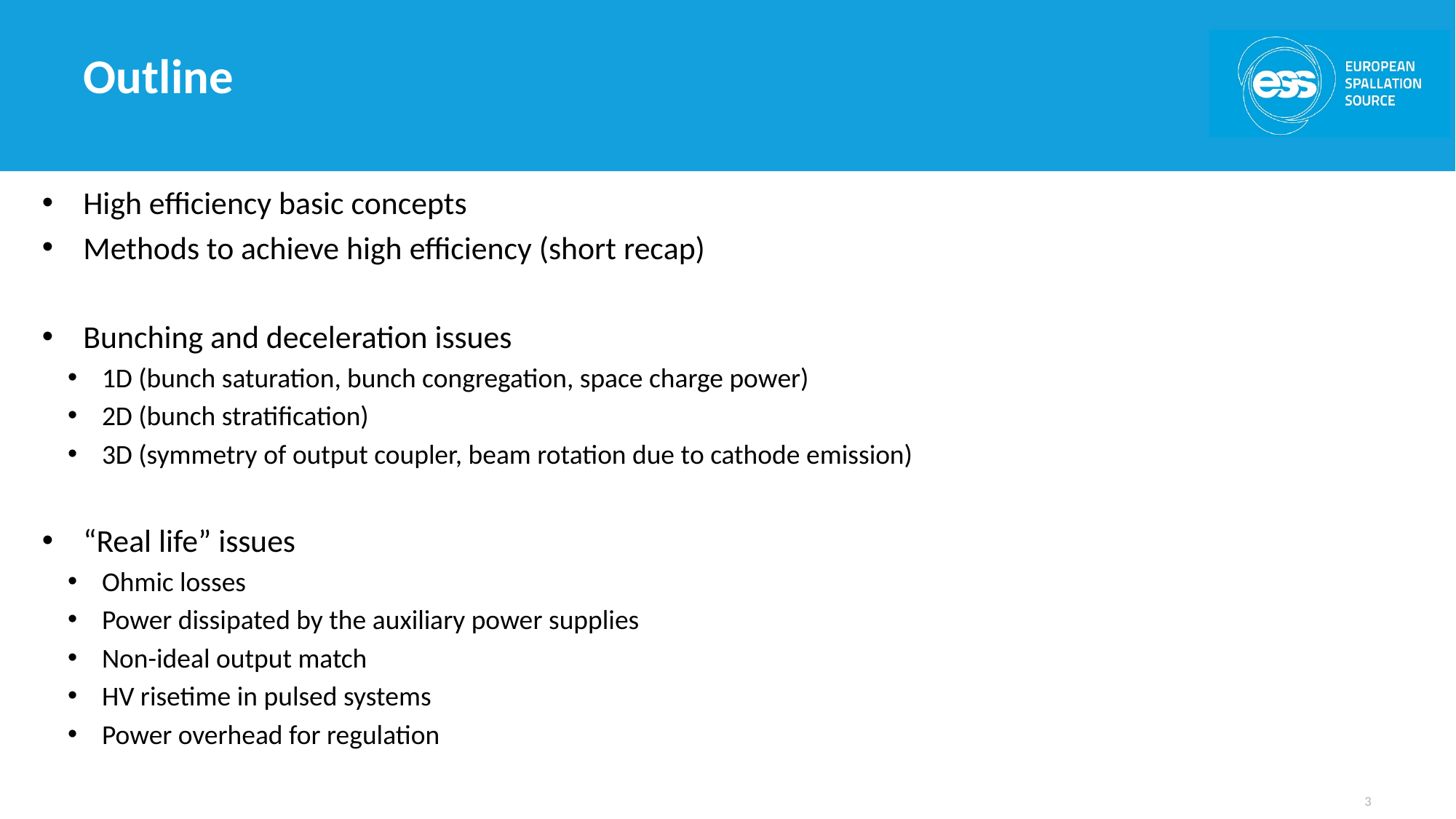

# Outline

High efficiency basic concepts
Methods to achieve high efficiency (short recap)

Bunching and deceleration issues
1D (bunch saturation, bunch congregation, space charge power)
2D (bunch stratification)
3D (symmetry of output coupler, beam rotation due to cathode emission)

“Real life” issues
Ohmic losses
Power dissipated by the auxiliary power supplies
Non-ideal output match
HV risetime in pulsed systems
Power overhead for regulation

3